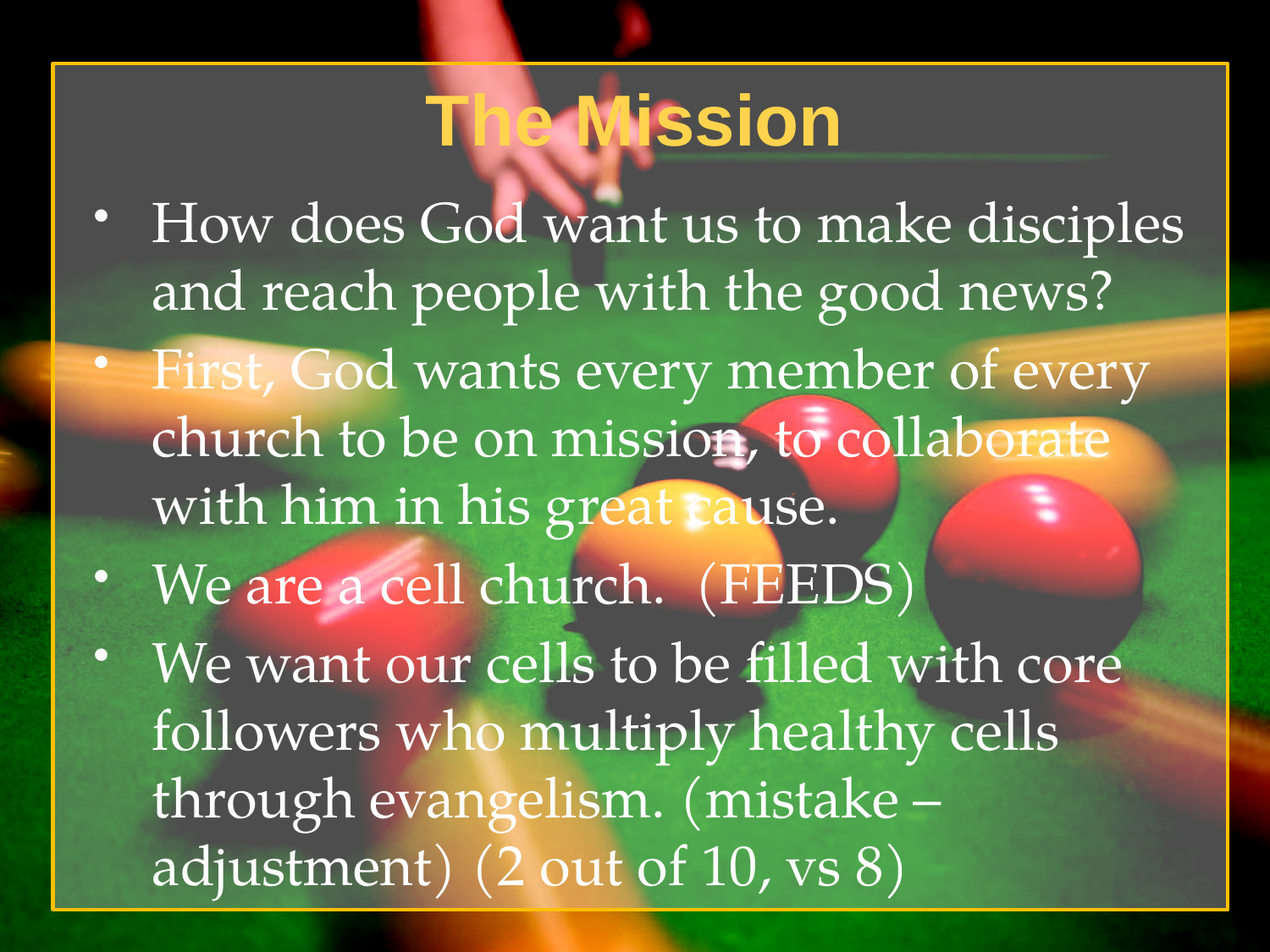

# The Mission

How does God want us to make disciples and reach people with the good news?
First, God wants every member of every church to be on mission, to collaborate with him in his great cause.
We are a cell church.  (FEEDS)
We want our cells to be filled with core followers who multiply healthy cells through evangelism. (mistake – adjustment) (2 out of 10, vs 8)